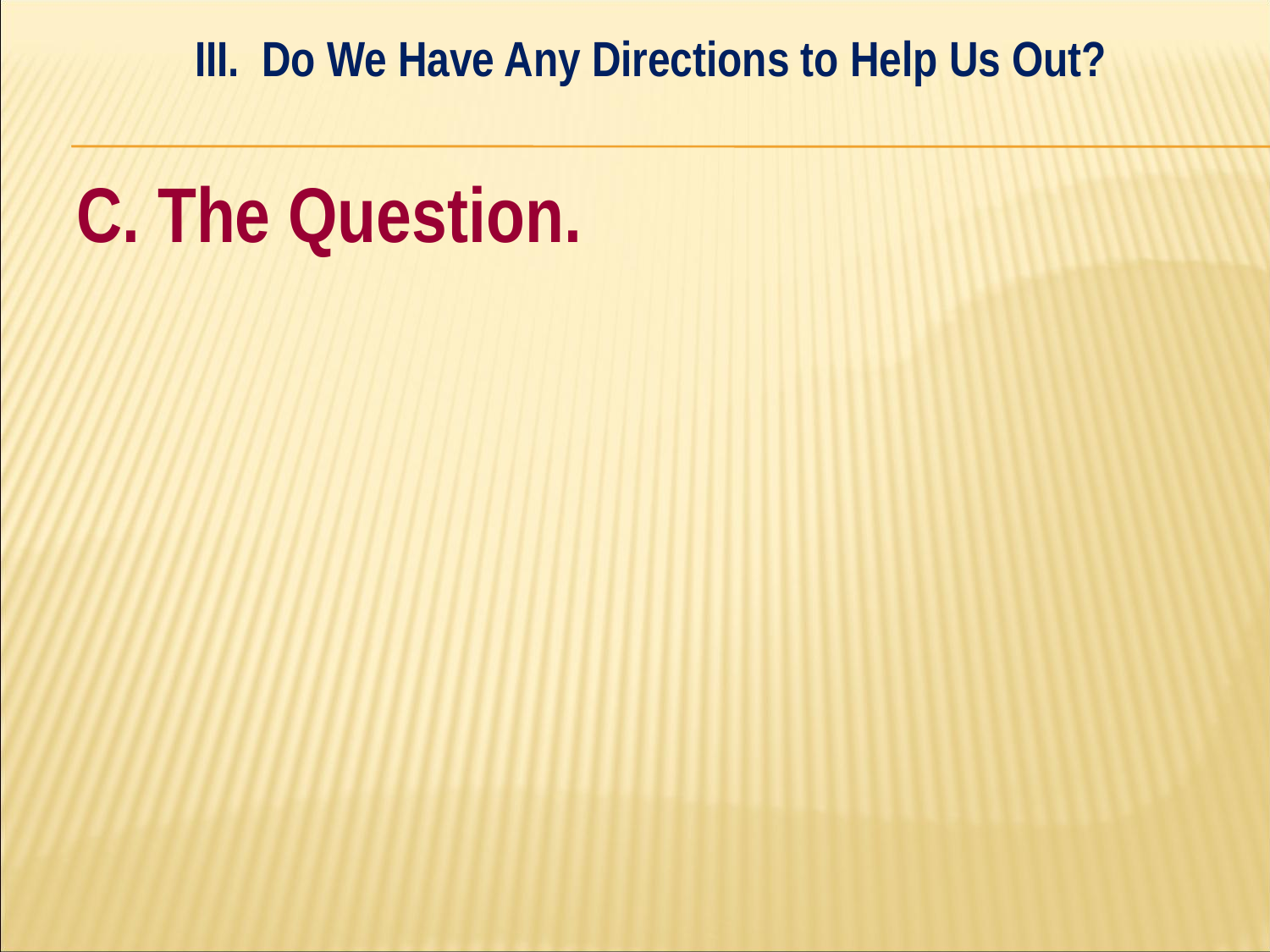

III.  Do We Have Any Directions to Help Us Out?
#
C. The Question.